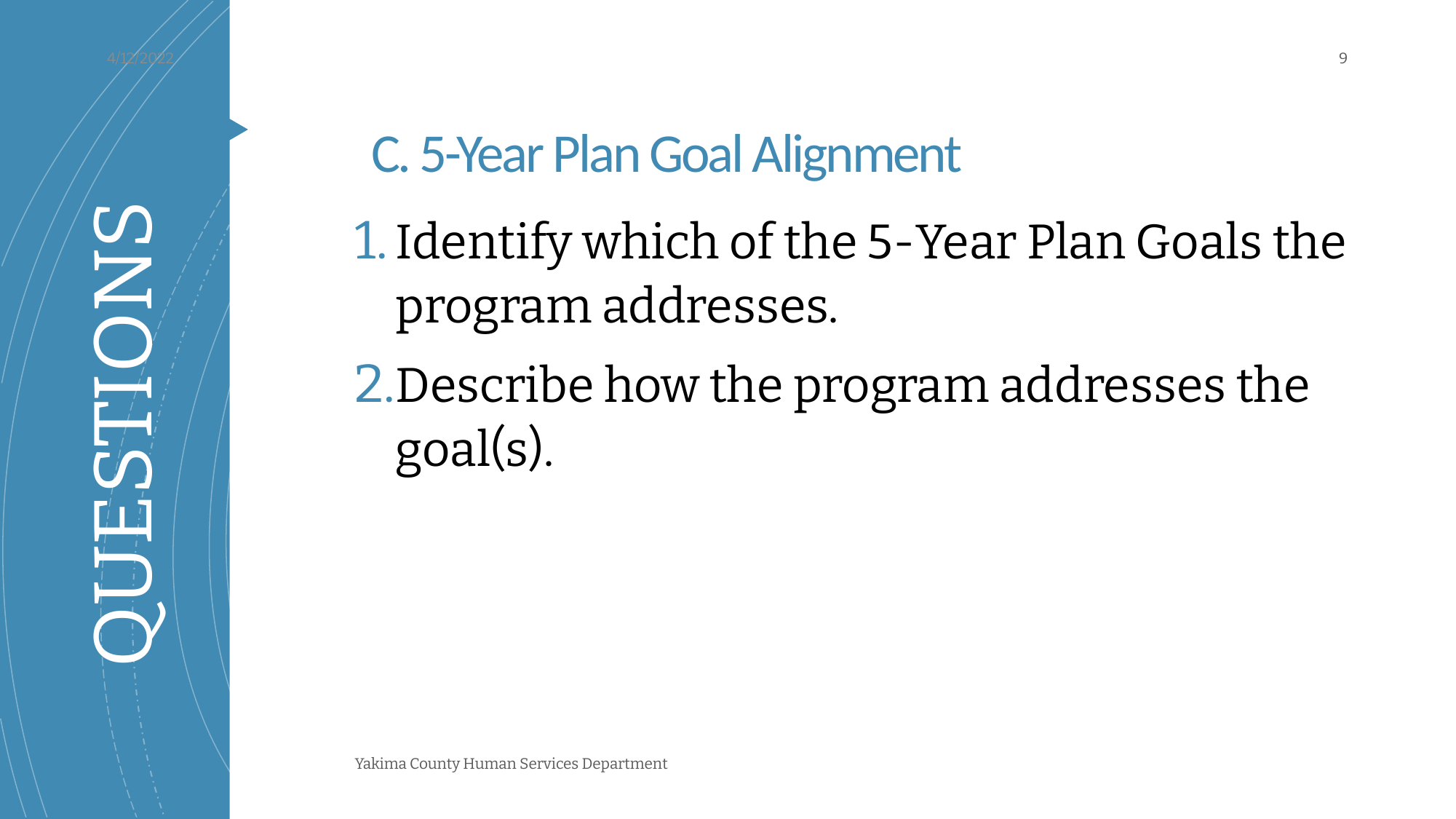

4/12/2022
9
# C. 5-Year Plan Goal Alignment

Identify which of the 5-Year Plan Goals the program addresses.
Describe how the program addresses the goal(s).
QUESTIONS
Yakima County Human Services Department